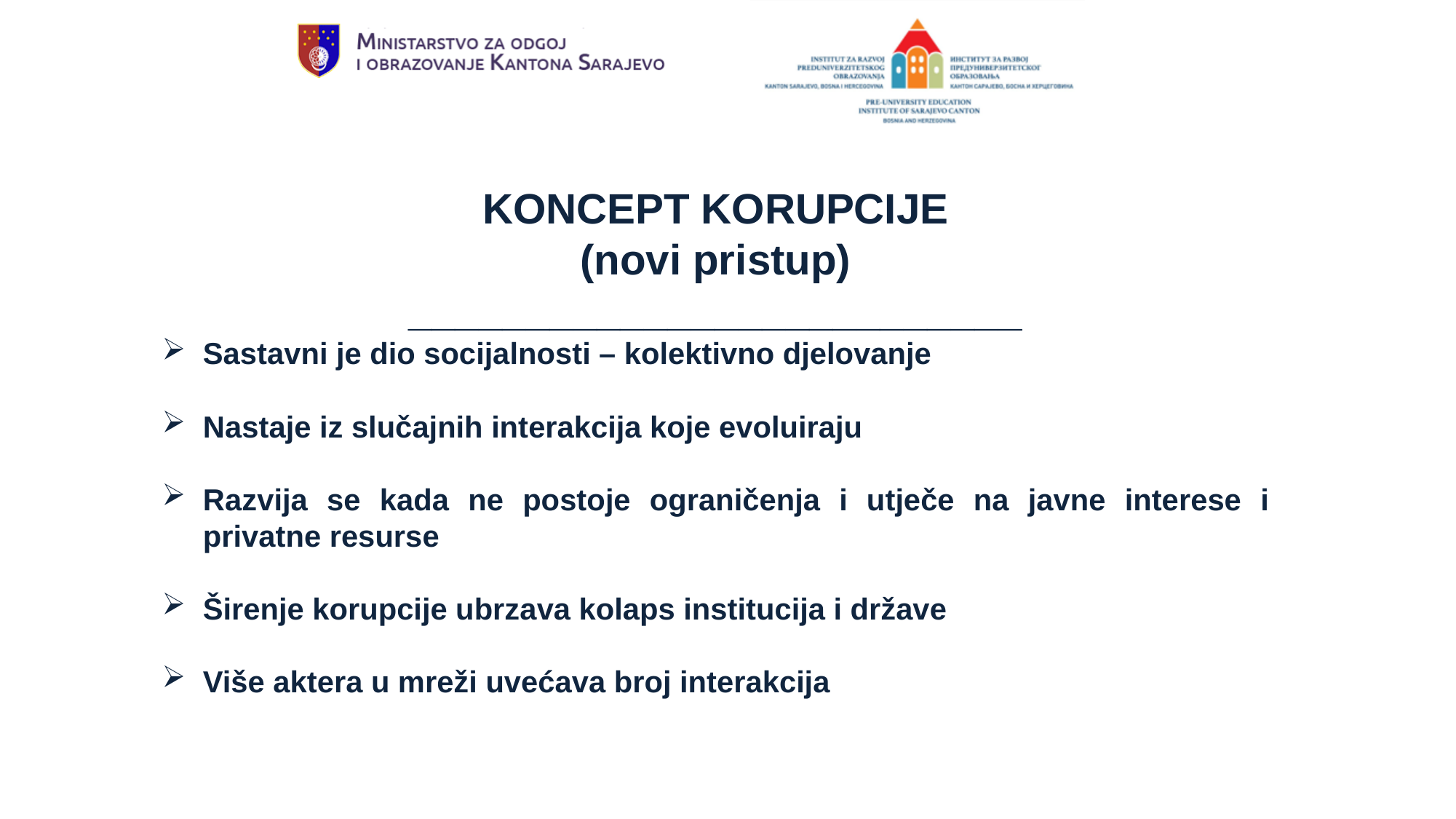

KONCEPT KORUPCIJE
(novi pristup)
__________________________
Sastavni je dio socijalnosti – kolektivno djelovanje

Nastaje iz slučajnih interakcija koje evoluiraju

Razvija se kada ne postoje ograničenja i utječe na javne interese i privatne resurse

Širenje korupcije ubrzava kolaps institucija i države

Više aktera u mreži uvećava broj interakcija